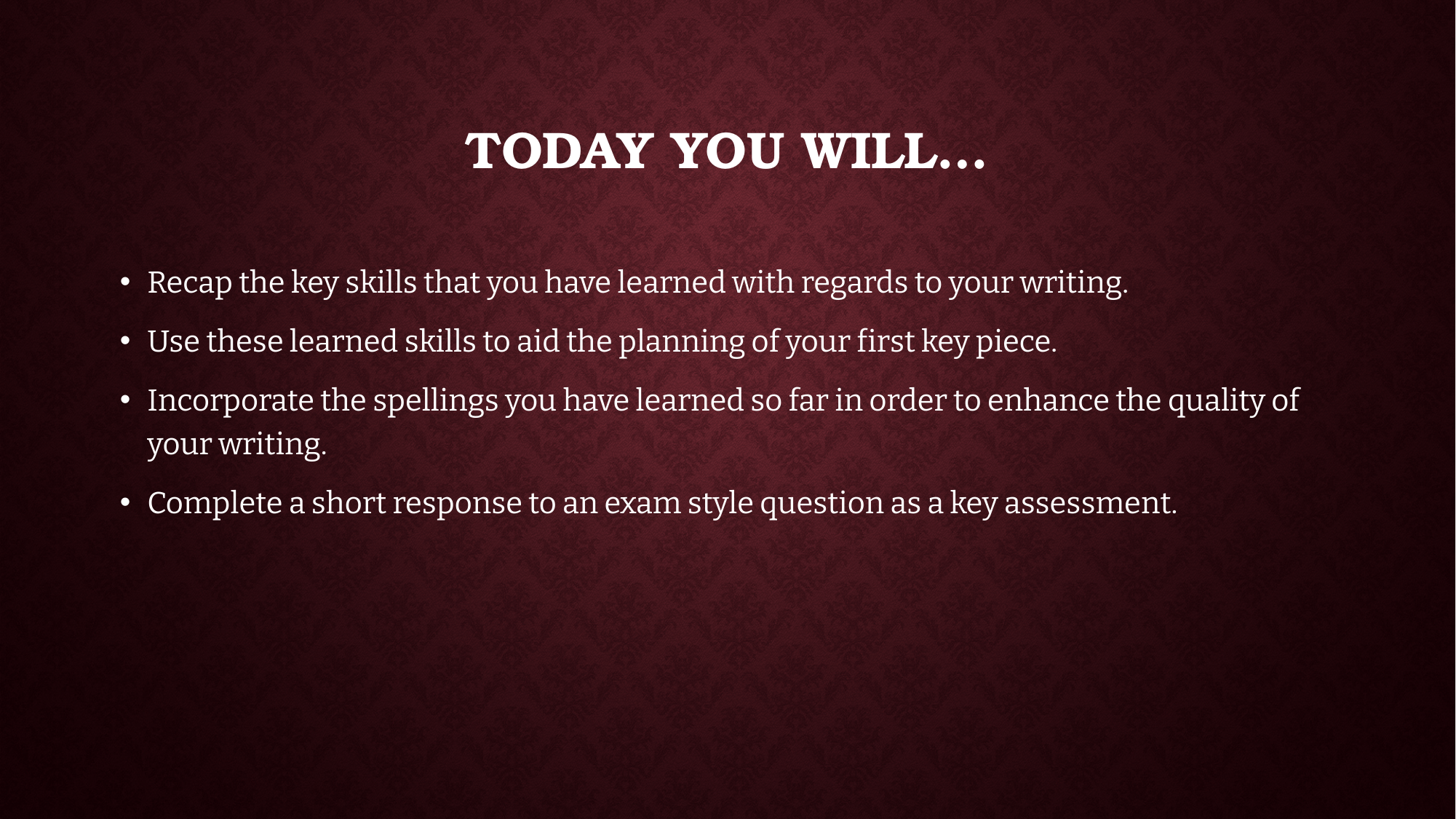

# Today you will…
Recap the key skills that you have learned with regards to your writing.
Use these learned skills to aid the planning of your first key piece.
Incorporate the spellings you have learned so far in order to enhance the quality of your writing.
Complete a short response to an exam style question as a key assessment.